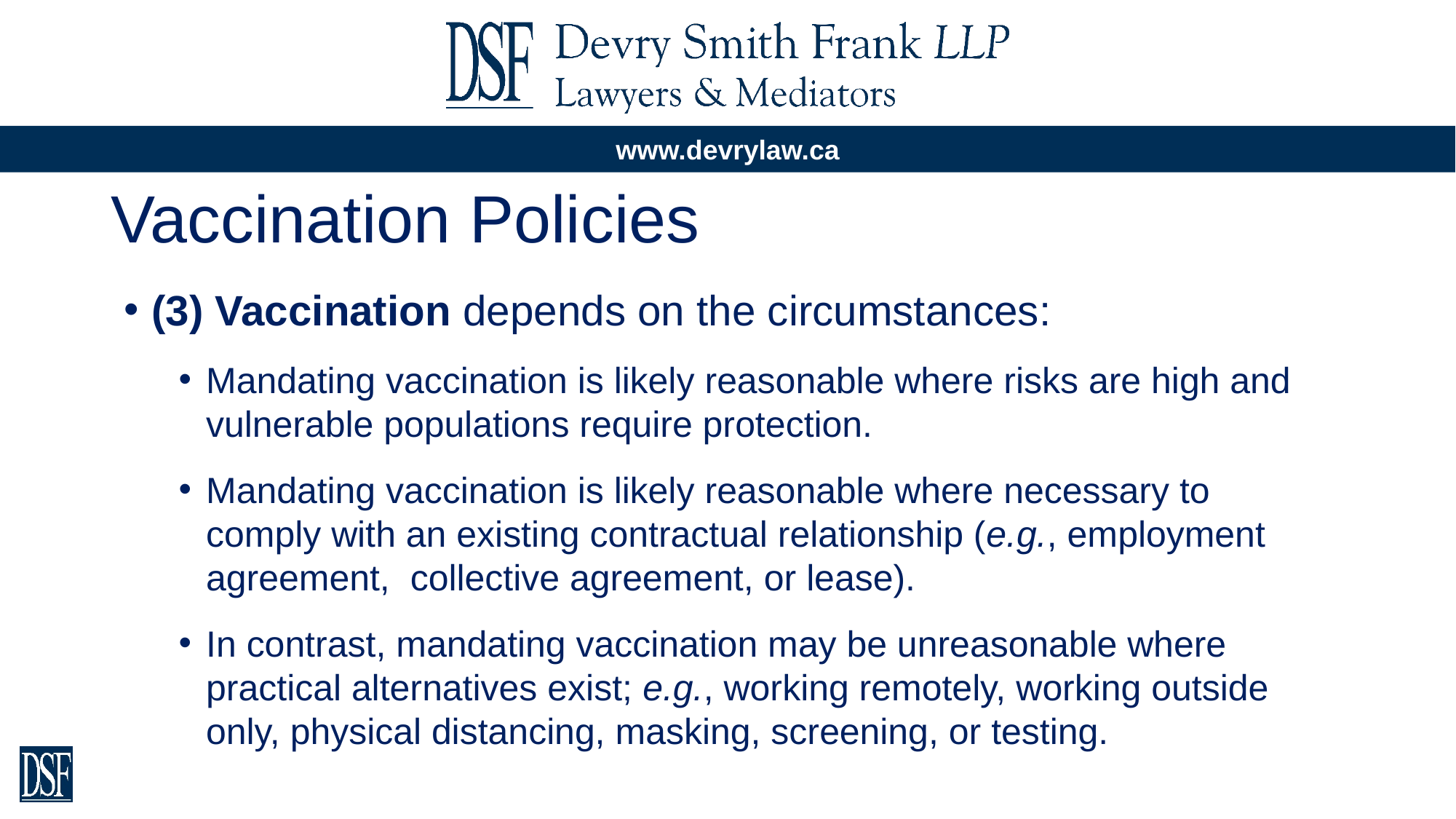

# Vaccination Policies
(3) Vaccination depends on the circumstances:
Mandating vaccination is likely reasonable where risks are high and vulnerable populations require protection.
Mandating vaccination is likely reasonable where necessary to comply with an existing contractual relationship (e.g., employment agreement,  collective agreement, or lease).
In contrast, mandating vaccination may be unreasonable where practical alternatives exist; e.g., working remotely, working outside only, physical distancing, masking, screening, or testing.